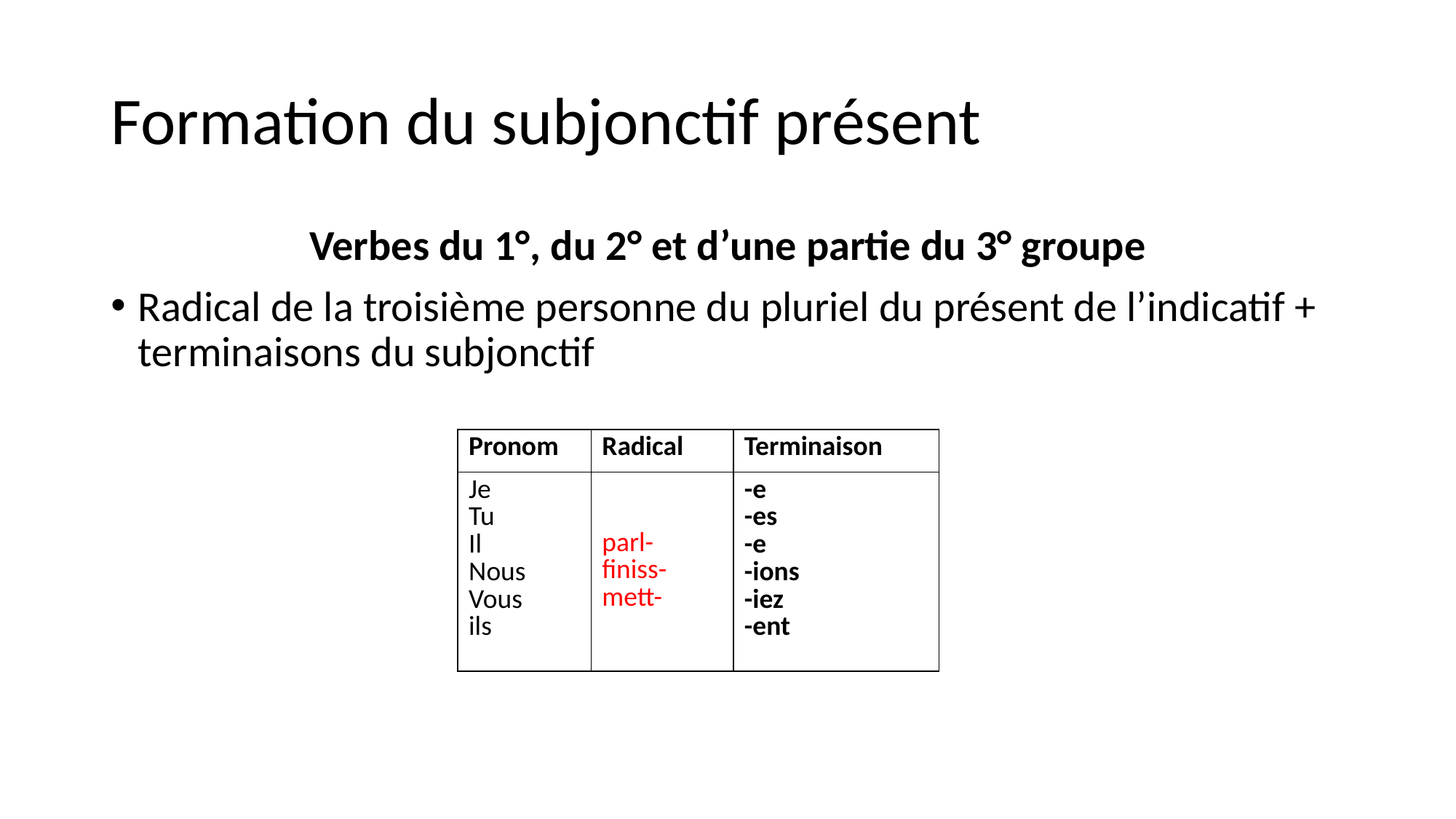

# Formation du subjonctif présent
Verbes du 1°, du 2° et d’une partie du 3° groupe
Radical de la troisième personne du pluriel du présent de l’indicatif + terminaisons du subjonctif

| Pronom | Radical | Terminaison |
| --- | --- | --- |
| Je Tu Il Nous Vous ils | parl- finiss- mett- | -e -es -e -ions -iez -ent |